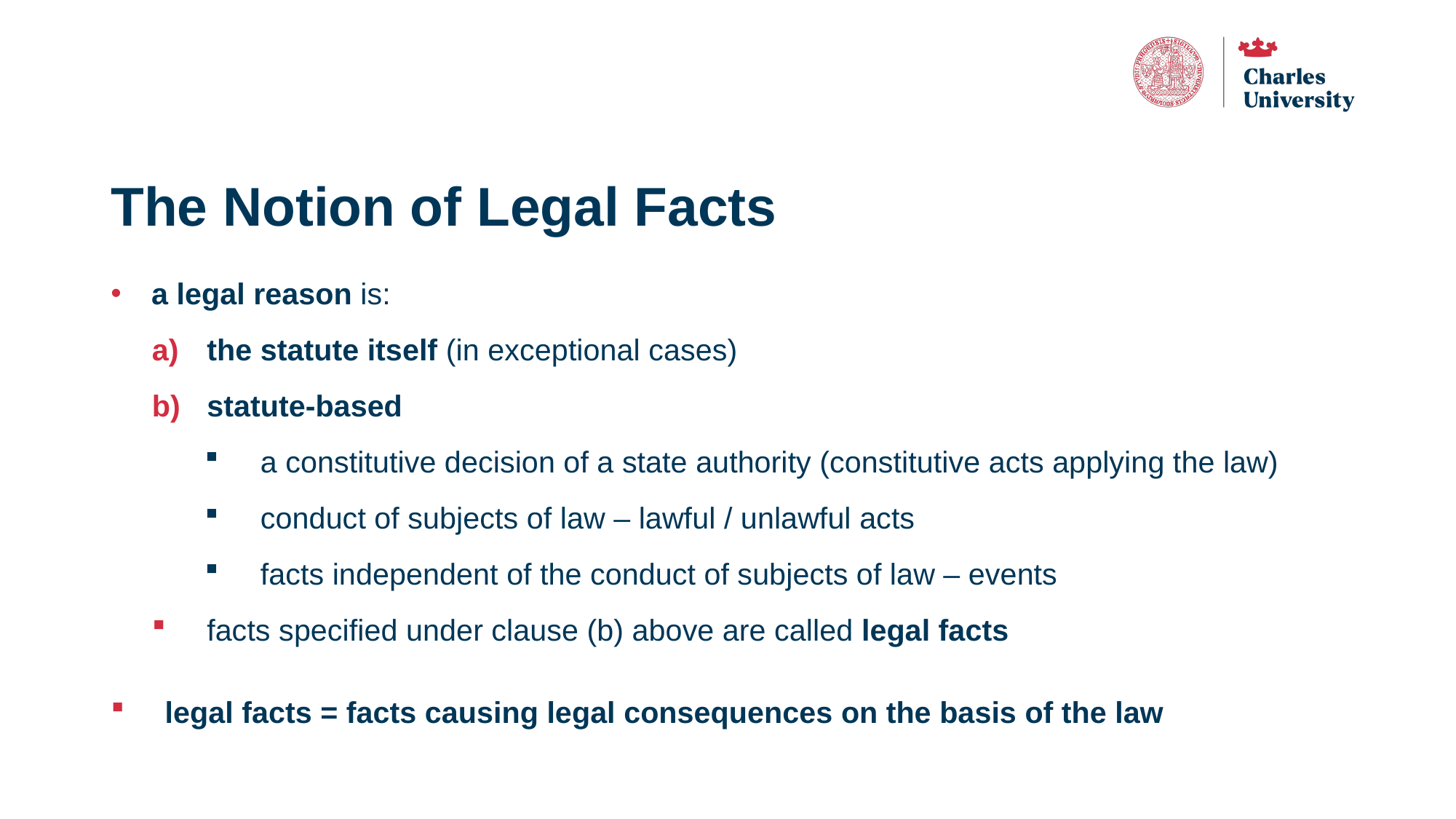

# The Notion of Legal Facts
a legal reason is:
the statute itself (in exceptional cases)
statute-based
a constitutive decision of a state authority (constitutive acts applying the law)
conduct of subjects of law – lawful / unlawful acts
facts independent of the conduct of subjects of law – events
facts specified under clause (b) above are called legal facts

legal facts = facts causing legal consequences on the basis of the law